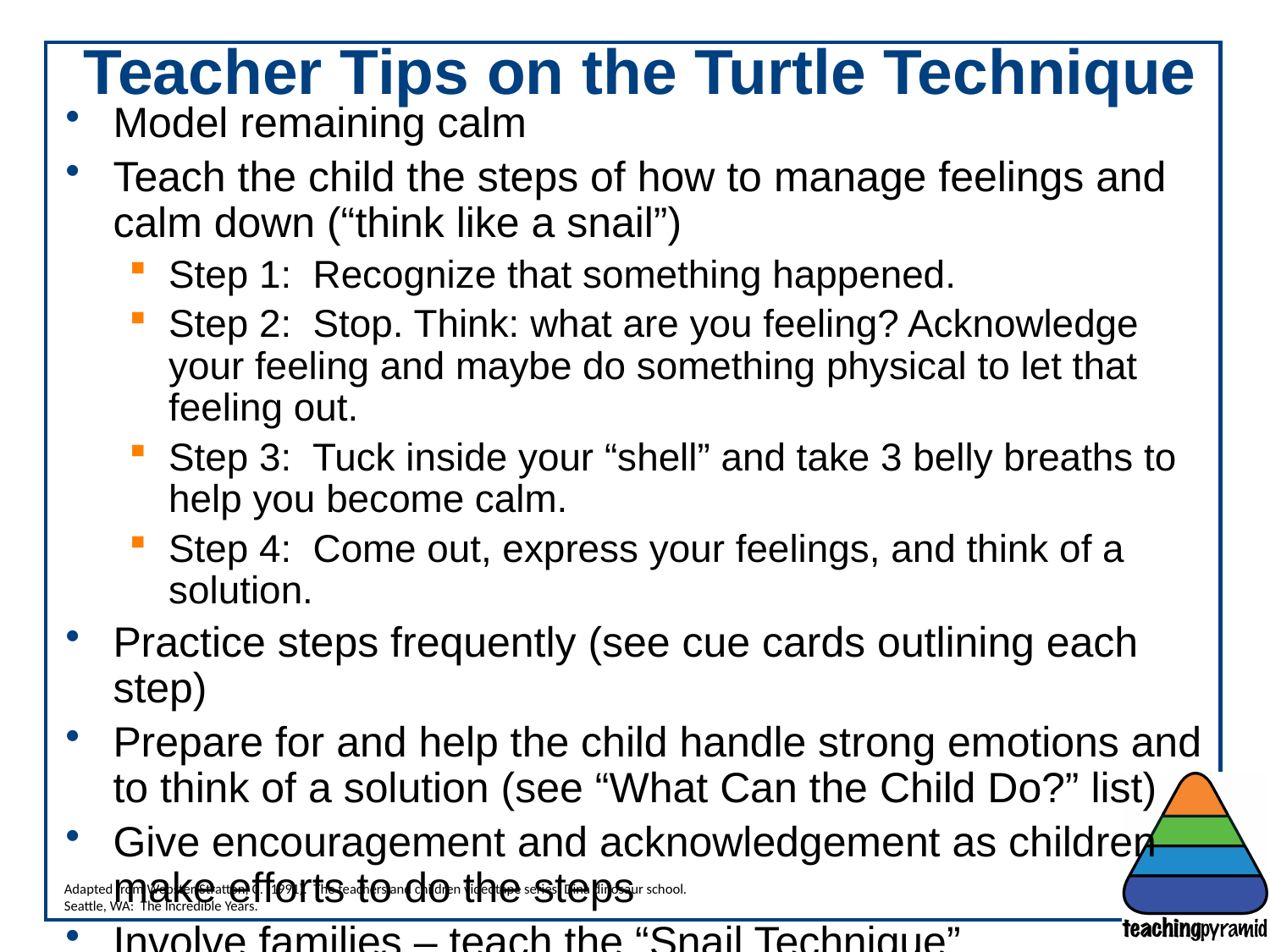

# Teacher Tips on the Turtle Technique
Model remaining calm
Teach the child the steps of how to manage feelings and calm down (“think like a snail”)
Step 1:  Recognize that something happened.
Step 2:  Stop. Think: what are you feeling? Acknowledge your feeling and maybe do something physical to let that feeling out.
Step 3:  Tuck inside your “shell” and take 3 belly breaths to help you become calm.
Step 4:  Come out, express your feelings, and think of a solution.
Practice steps frequently (see cue cards outlining each step)
Prepare for and help the child handle strong emotions and to think of a solution (see “What Can the Child Do?” list)
Give encouragement and acknowledgement as children make efforts to do the steps
Involve families – teach the “Snail Technique”
Adapted from Webster-Stratton, C. (1991).  The teachers and children videotape series: Dina dinosaur school.
Seattle, WA:  The Incredible Years.